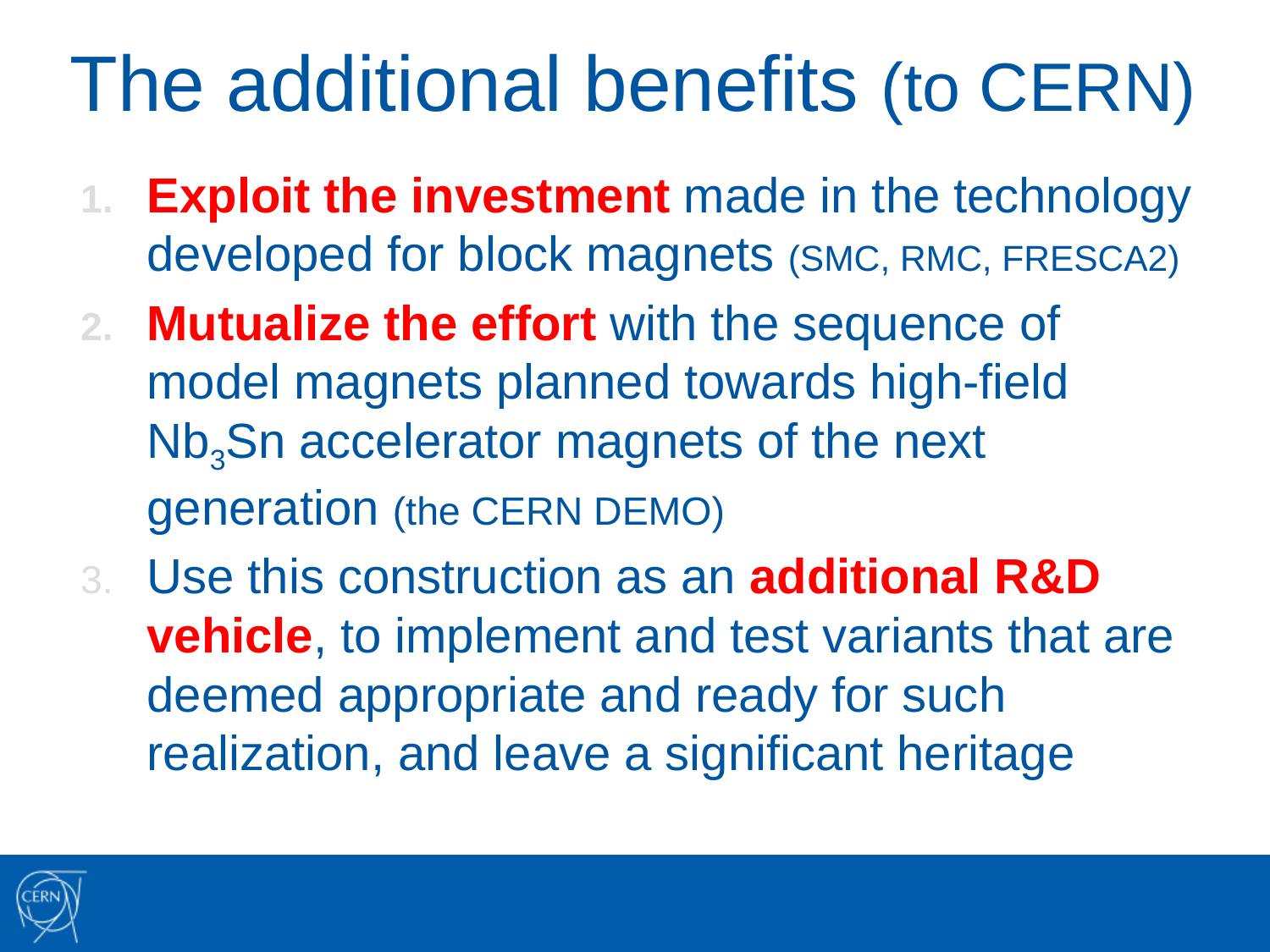

# The additional benefits (to CERN)
Exploit the investment made in the technology developed for block magnets (SMC, RMC, FRESCA2)
Mutualize the effort with the sequence of model magnets planned towards high-field Nb3Sn accelerator magnets of the next generation (the CERN DEMO)
Use this construction as an additional R&D vehicle, to implement and test variants that are deemed appropriate and ready for such realization, and leave a significant heritage